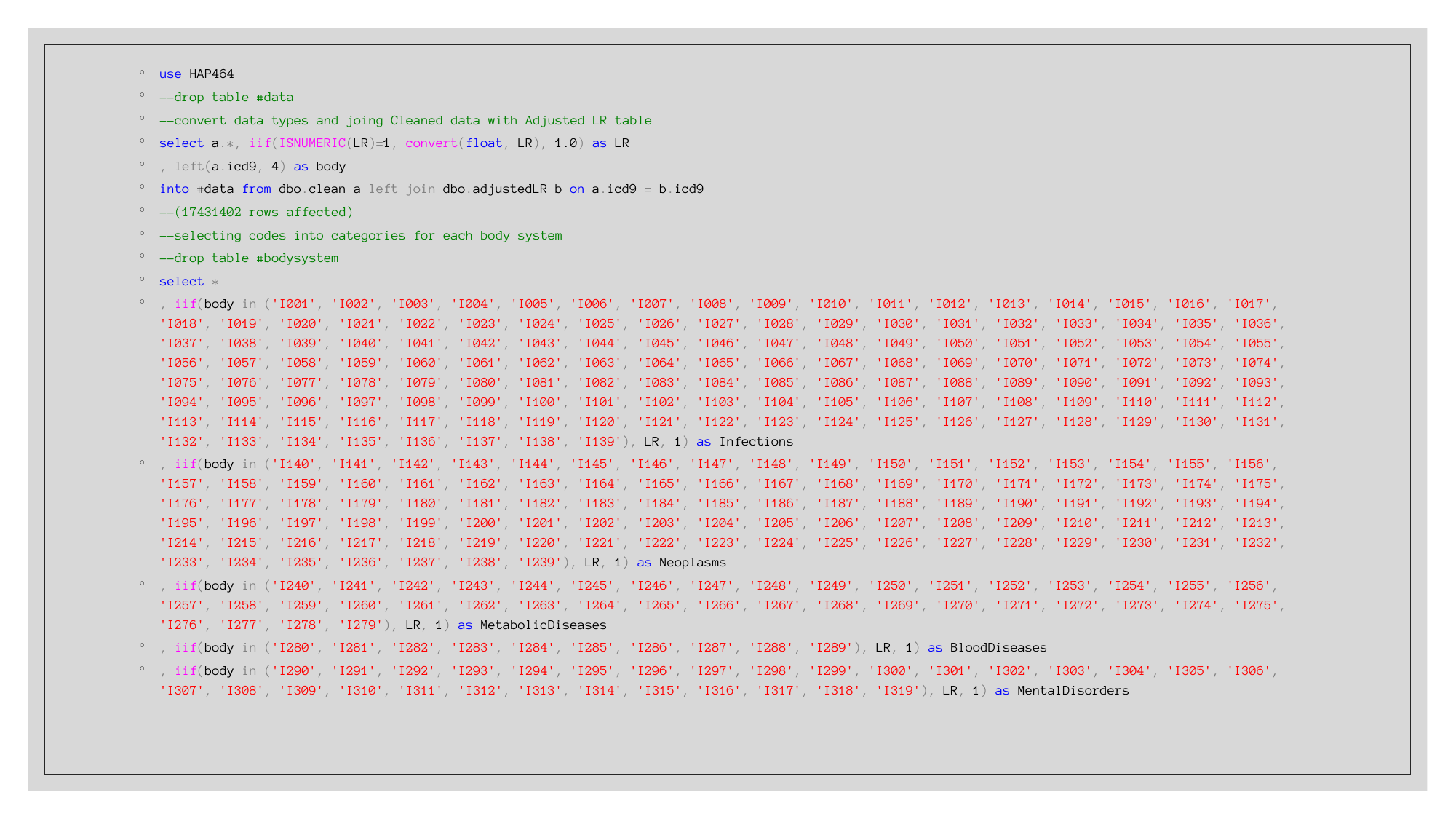

use HAP464
--drop table #data
--convert data types and joing Cleaned data with Adjusted LR table
select a.*, iif(ISNUMERIC(LR)=1, convert(float, LR), 1.0) as LR
, left(a.icd9, 4) as body
into #data from dbo.clean a left join dbo.adjustedLR b on a.icd9 = b.icd9
--(17431402 rows affected)
--selecting codes into categories for each body system
--drop table #bodysystem
select *
, iif(body in ('I001', 'I002', 'I003', 'I004', 'I005', 'I006', 'I007', 'I008', 'I009', 'I010', 'I011', 'I012', 'I013', 'I014', 'I015', 'I016', 'I017', 'I018', 'I019', 'I020', 'I021', 'I022', 'I023', 'I024', 'I025', 'I026', 'I027', 'I028', 'I029', 'I030', 'I031', 'I032', 'I033', 'I034', 'I035', 'I036', 'I037', 'I038', 'I039', 'I040', 'I041', 'I042', 'I043', 'I044', 'I045', 'I046', 'I047', 'I048', 'I049', 'I050', 'I051', 'I052', 'I053', 'I054', 'I055', 'I056', 'I057', 'I058', 'I059', 'I060', 'I061', 'I062', 'I063', 'I064', 'I065', 'I066', 'I067', 'I068', 'I069', 'I070', 'I071', 'I072', 'I073', 'I074', 'I075', 'I076', 'I077', 'I078', 'I079', 'I080', 'I081', 'I082', 'I083', 'I084', 'I085', 'I086', 'I087', 'I088', 'I089', 'I090', 'I091', 'I092', 'I093', 'I094', 'I095', 'I096', 'I097', 'I098', 'I099', 'I100', 'I101', 'I102', 'I103', 'I104', 'I105', 'I106', 'I107', 'I108', 'I109', 'I110', 'I111', 'I112', 'I113', 'I114', 'I115', 'I116', 'I117', 'I118', 'I119', 'I120', 'I121', 'I122', 'I123', 'I124', 'I125', 'I126', 'I127', 'I128', 'I129', 'I130', 'I131', 'I132', 'I133', 'I134', 'I135', 'I136', 'I137', 'I138', 'I139'), LR, 1) as Infections
, iif(body in ('I140', 'I141', 'I142', 'I143', 'I144', 'I145', 'I146', 'I147', 'I148', 'I149', 'I150', 'I151', 'I152', 'I153', 'I154', 'I155', 'I156', 'I157', 'I158', 'I159', 'I160', 'I161', 'I162', 'I163', 'I164', 'I165', 'I166', 'I167', 'I168', 'I169', 'I170', 'I171', 'I172', 'I173', 'I174', 'I175', 'I176', 'I177', 'I178', 'I179', 'I180', 'I181', 'I182', 'I183', 'I184', 'I185', 'I186', 'I187', 'I188', 'I189', 'I190', 'I191', 'I192', 'I193', 'I194', 'I195', 'I196', 'I197', 'I198', 'I199', 'I200', 'I201', 'I202', 'I203', 'I204', 'I205', 'I206', 'I207', 'I208', 'I209', 'I210', 'I211', 'I212', 'I213', 'I214', 'I215', 'I216', 'I217', 'I218', 'I219', 'I220', 'I221', 'I222', 'I223', 'I224', 'I225', 'I226', 'I227', 'I228', 'I229', 'I230', 'I231', 'I232', 'I233', 'I234', 'I235', 'I236', 'I237', 'I238', 'I239'), LR, 1) as Neoplasms
, iif(body in ('I240', 'I241', 'I242', 'I243', 'I244', 'I245', 'I246', 'I247', 'I248', 'I249', 'I250', 'I251', 'I252', 'I253', 'I254', 'I255', 'I256', 'I257', 'I258', 'I259', 'I260', 'I261', 'I262', 'I263', 'I264', 'I265', 'I266', 'I267', 'I268', 'I269', 'I270', 'I271', 'I272', 'I273', 'I274', 'I275', 'I276', 'I277', 'I278', 'I279'), LR, 1) as MetabolicDiseases
, iif(body in ('I280', 'I281', 'I282', 'I283', 'I284', 'I285', 'I286', 'I287', 'I288', 'I289'), LR, 1) as BloodDiseases
, iif(body in ('I290', 'I291', 'I292', 'I293', 'I294', 'I295', 'I296', 'I297', 'I298', 'I299', 'I300', 'I301', 'I302', 'I303', 'I304', 'I305', 'I306', 'I307', 'I308', 'I309', 'I310', 'I311', 'I312', 'I313', 'I314', 'I315', 'I316', 'I317', 'I318', 'I319'), LR, 1) as MentalDisorders